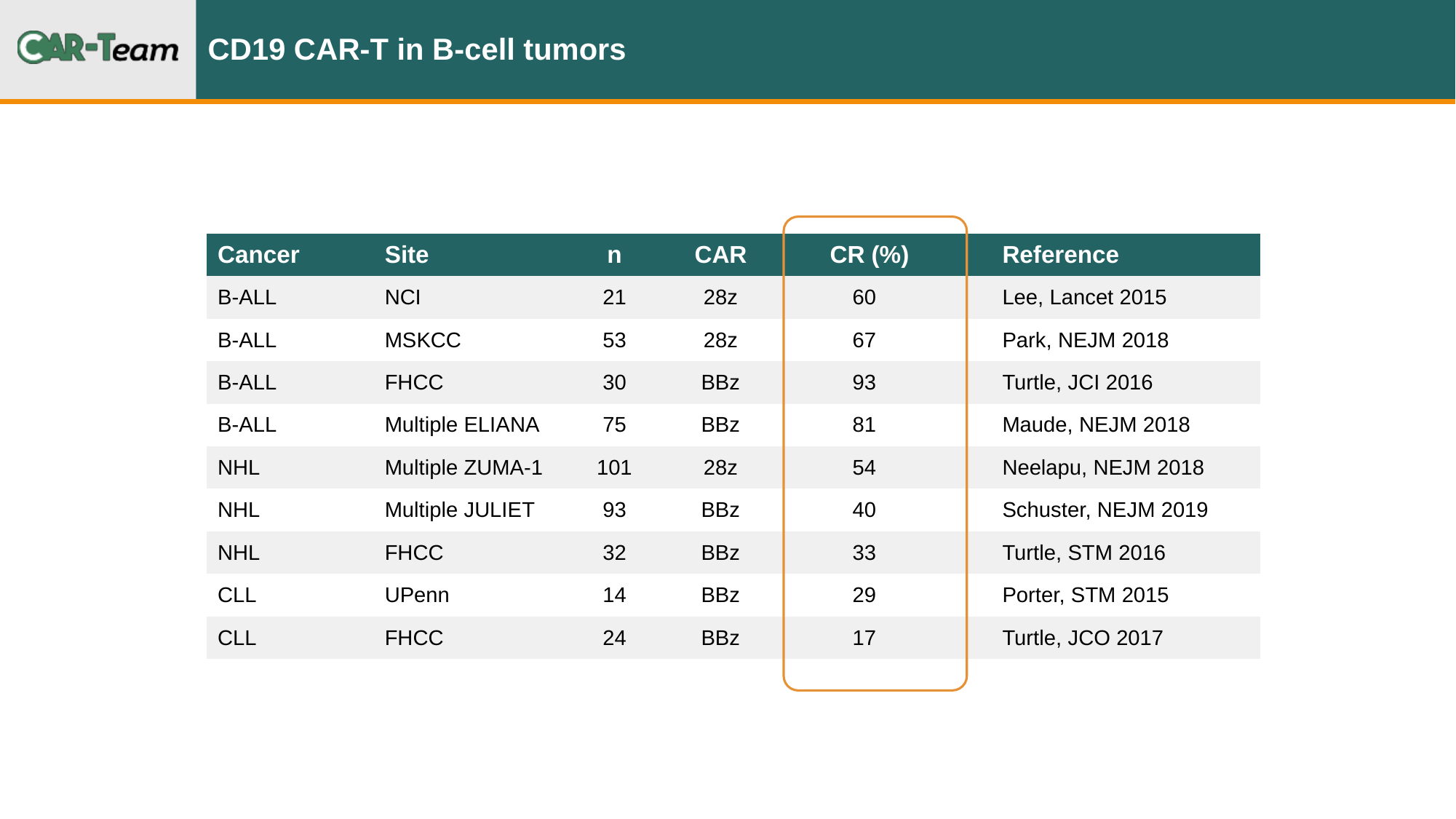

# CD19 CAR-T in B-cell tumors

| Cancer | Site | n | CAR | CR (%) | Reference |
| --- | --- | --- | --- | --- | --- |
| B-ALL | NCI | 21 | 28z | 60 | Lee, Lancet 2015 |
| B-ALL | MSKCC | 53 | 28z | 67 | Park, NEJM 2018 |
| B-ALL | FHCC | 30 | BBz | 93 | Turtle, JCI 2016 |
| B-ALL | Multiple ELIANA | 75 | BBz | 81 | Maude, NEJM 2018 |
| NHL | Multiple ZUMA-1 | 101 | 28z | 54 | Neelapu, NEJM 2018 |
| NHL | Multiple JULIET | 93 | BBz | 40 | Schuster, NEJM 2019 |
| NHL | FHCC | 32 | BBz | 33 | Turtle, STM 2016 |
| CLL | UPenn | 14 | BBz | 29 | Porter, STM 2015 |
| CLL | FHCC | 24 | BBz | 17 | Turtle, JCO 2017 |